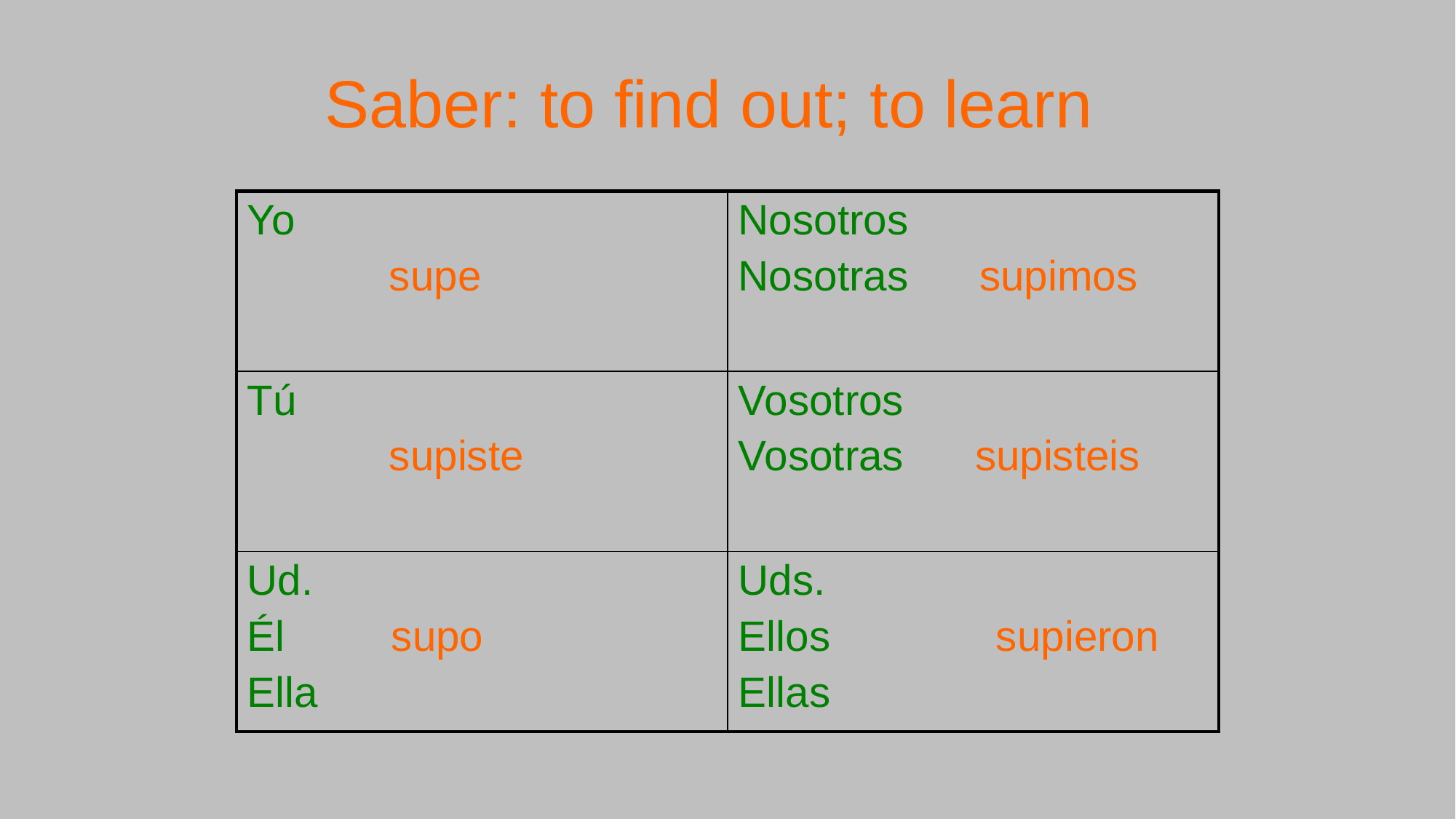

# Saber: to find out; to learn
| Yo supe | Nosotros Nosotras supimos |
| --- | --- |
| Tú supiste | Vosotros Vosotras supisteis |
| Ud. Él supo Ella | Uds. Ellos supieron Ellas |